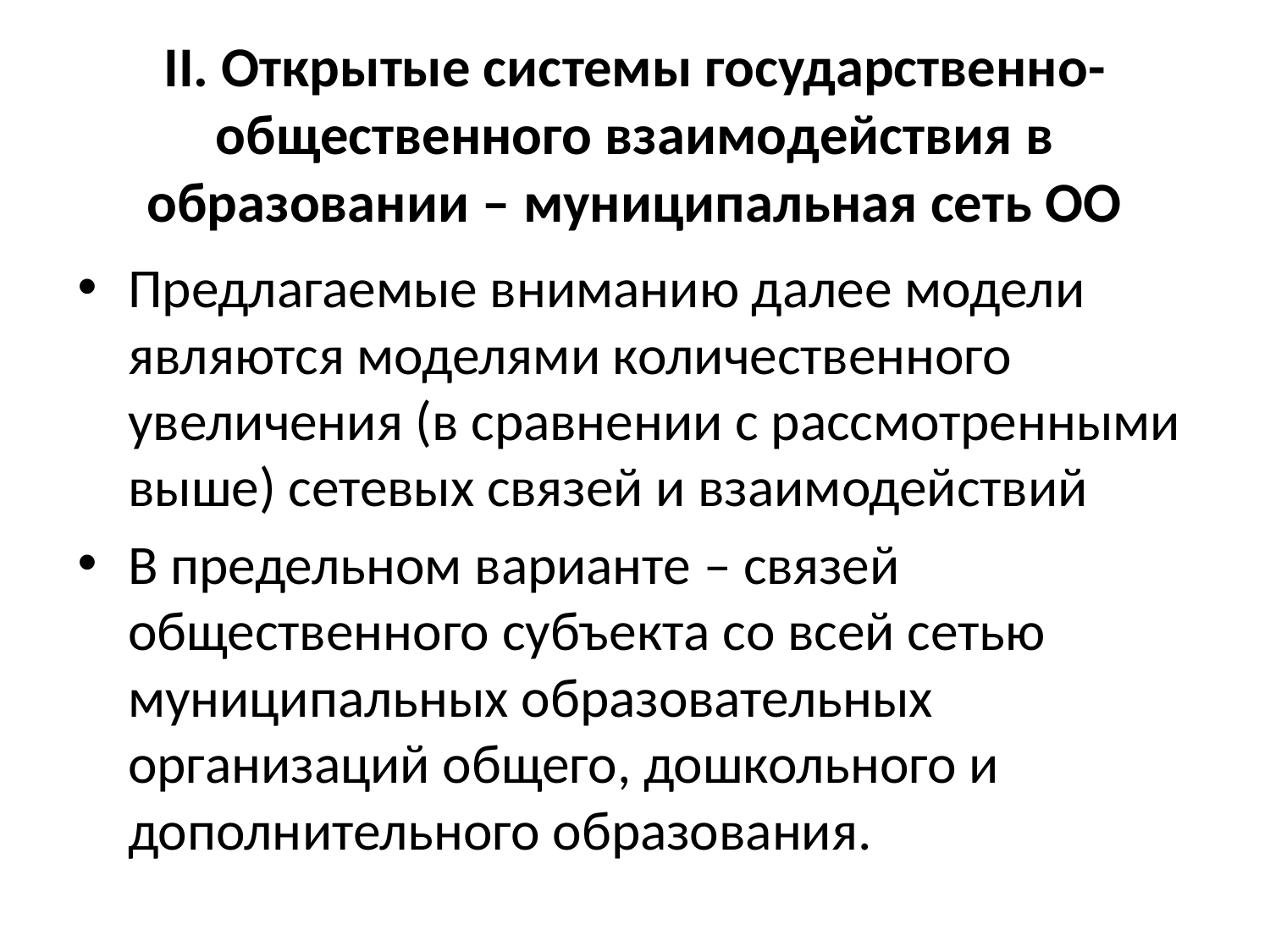

# II. Открытые системы государственно-общественного взаимодействия в образовании – муниципальная сеть ОО
Предлагаемые вниманию далее модели являются моделями количественного увеличения (в сравнении с рассмотренными выше) сетевых связей и взаимодействий
В предельном варианте – связей общественного субъекта со всей сетью муниципальных образовательных организаций общего, дошкольного и дополнительного образования.